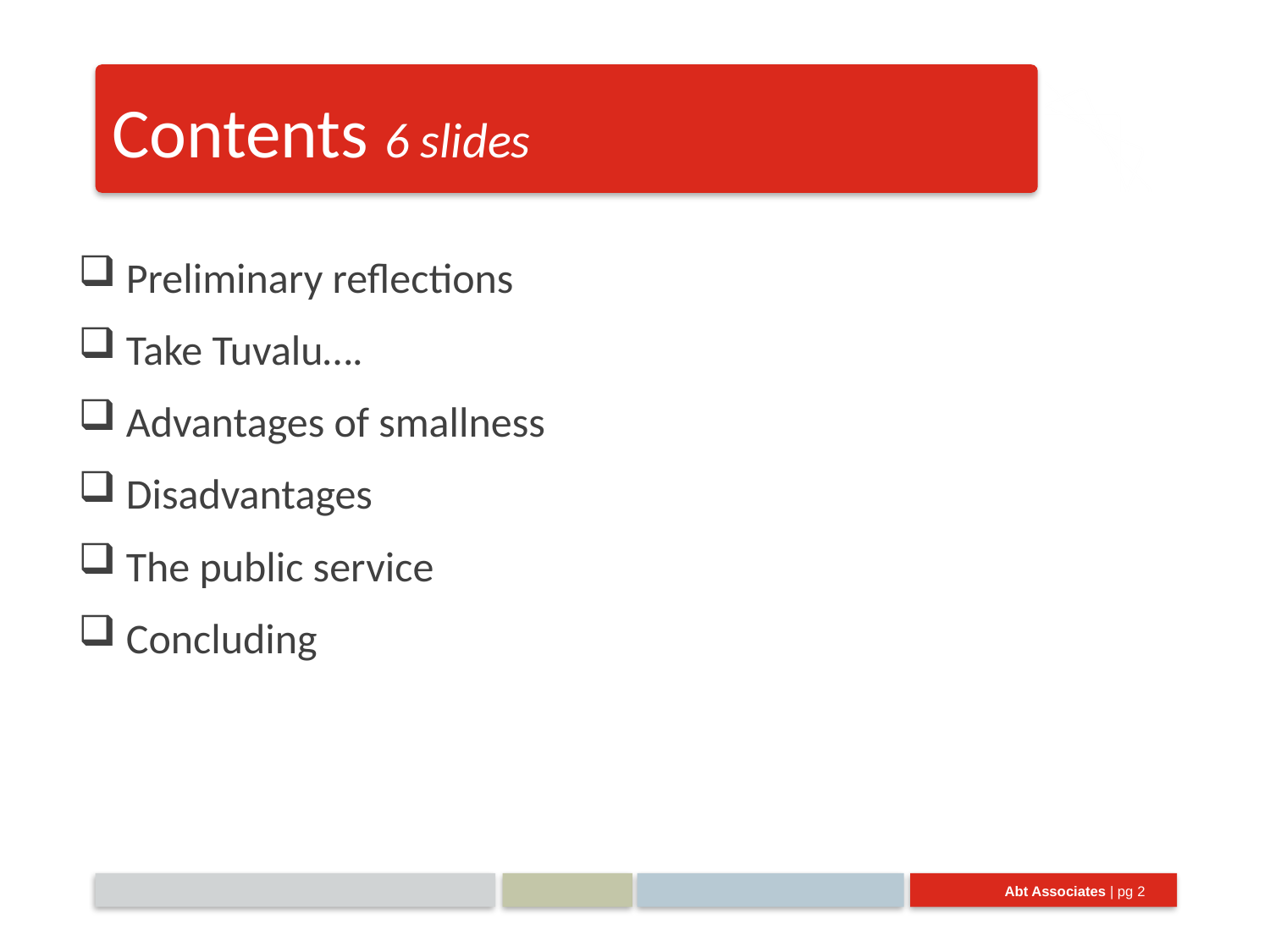

# Contents 6 slides
Preliminary reflections
Take Tuvalu….
Advantages of smallness
Disadvantages
The public service
Concluding